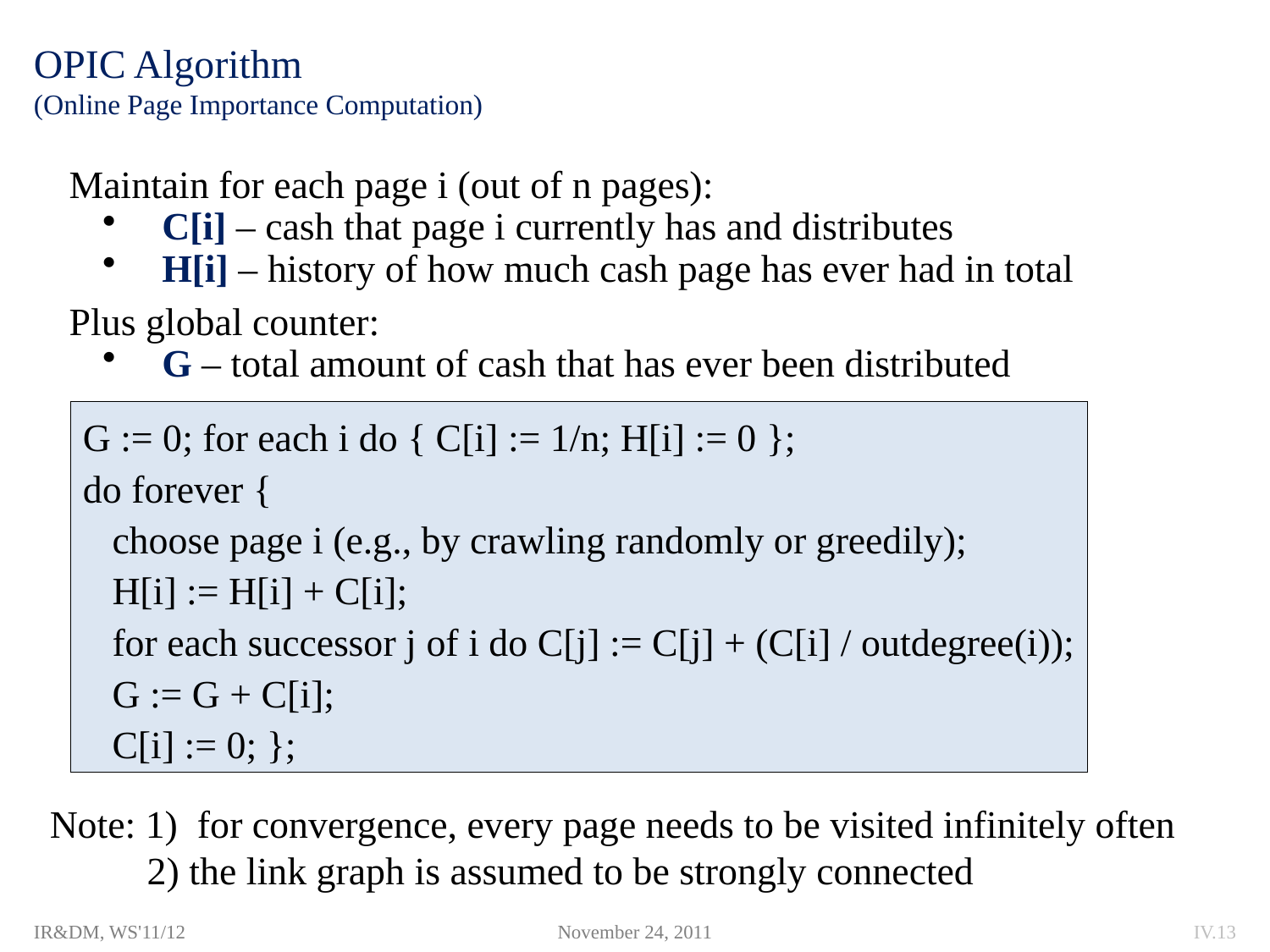

# OPIC Algorithm (Online Page Importance Computation)
Maintain for each page i (out of n pages):
   C[i] – cash that page i currently has and distributes
   H[i] – history of how much cash page has ever had in total

Plus global counter:
   G – total amount of cash that has ever been distributed
G := 0; for each i do { C[i] := 1/n; H[i] := 0 };
do forever {
   choose page i (e.g., by crawling randomly or greedily);
   H[i] := H[i] + C[i];
   for each successor j of i do C[j] := C[j] + (C[i] / outdegree(i));
   G := G + C[i];
   C[i] := 0; };
Note: 1)  for convergence, every page needs to be visited infinitely often
          2) the link graph is assumed to be strongly connected
IR&DM, WS'11/12
November 24, 2011
IV.13